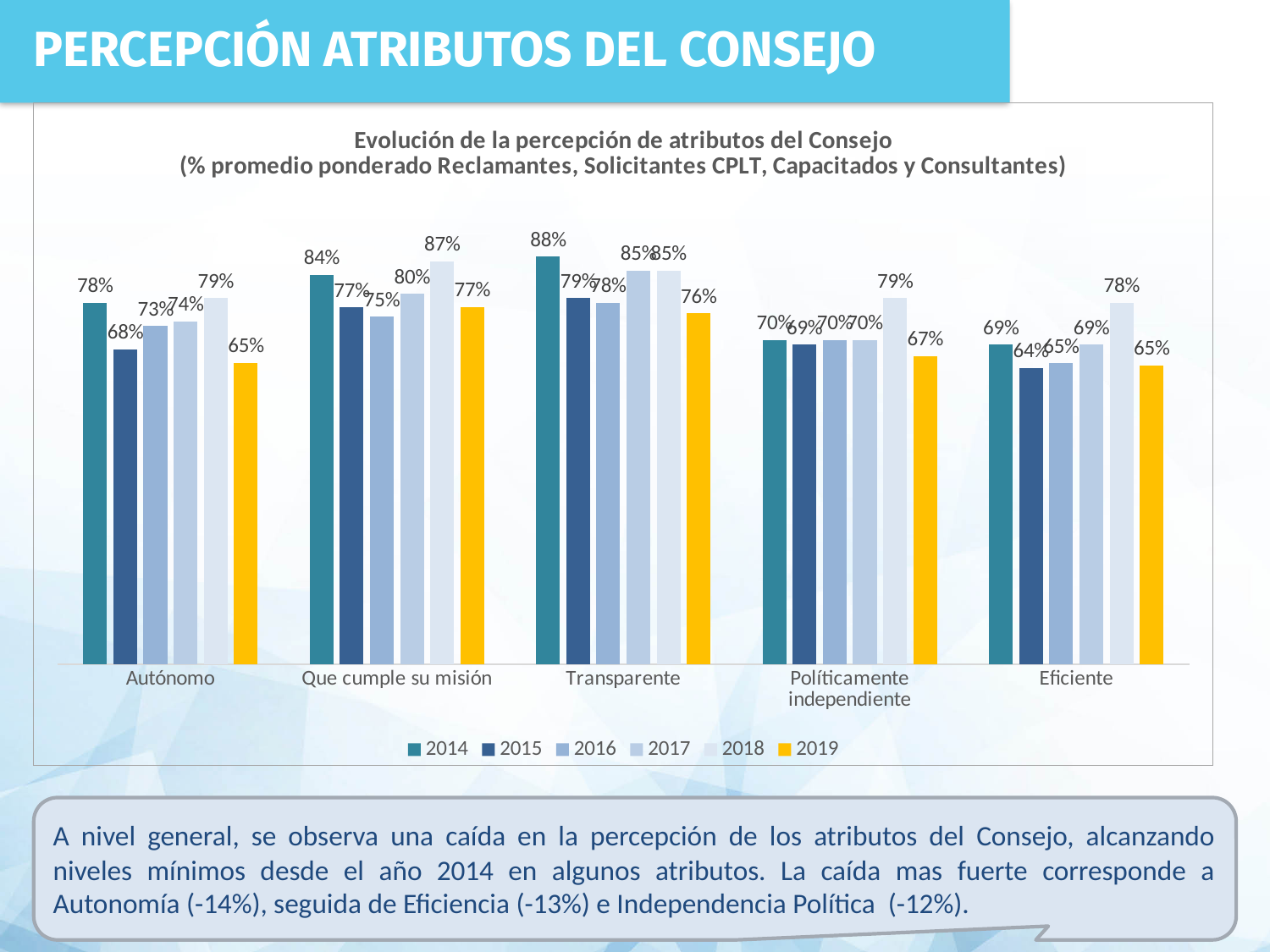

PERCEPCIÓN ATRIBUTOS DEL CONSEJO

### Chart: Evolución de la percepción de atributos del Consejo
(% promedio ponderado Reclamantes, Solicitantes CPLT, Capacitados y Consultantes)

| Category | 2014 | 2015 | 2016 | 2017 | 2018 | 2019 |
|---|---|---|---|---|---|---|
| Autónomo | 0.78 | 0.68 | 0.73 | 0.74 | 0.79 | 0.6505847953216374 |
| Que cumple su misión | 0.84 | 0.77 | 0.75 | 0.8 | 0.87 | 0.7711988304093568 |
| Transparente | 0.88 | 0.79 | 0.78 | 0.85 | 0.85 | 0.7573099415204678 |
| Políticamente independiente | 0.7 | 0.69 | 0.7 | 0.7 | 0.79 | 0.6652046783625731 |
| Eficiente | 0.69 | 0.64 | 0.65 | 0.69 | 0.78 | 0.64546783625731 |
A nivel general, se observa una caída en la percepción de los atributos del Consejo, alcanzando niveles mínimos desde el año 2014 en algunos atributos. La caída mas fuerte corresponde a Autonomía (-14%), seguida de Eficiencia (-13%) e Independencia Política  (-12%).